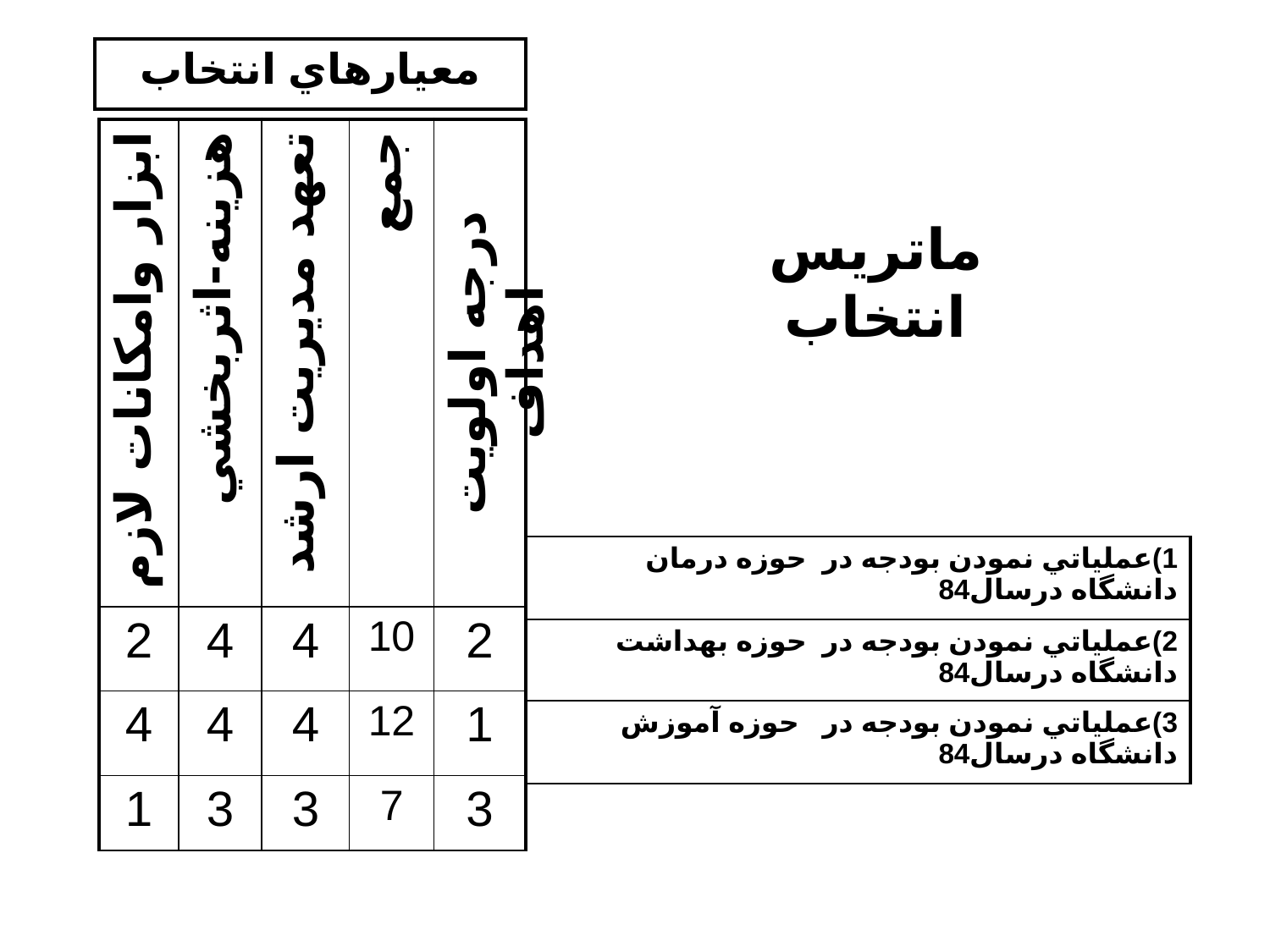

| معيارهاي انتخاب |
| --- |
| ابزار وامکانات لازم | هزينه-اثربخشي | تعهد مديريت ارشد | جمع | درجه اولويت اهداف |
| --- | --- | --- | --- | --- |
| 2 | 4 | 4 | 10 | 2 |
| 4 | 4 | 4 | 12 | 1 |
| 1 | 3 | 3 | 7 | 3 |
ماتريس انتخاب
| 1)عملياتي نمودن بودجه در حوزه درمان دانشگاه درسال84 |
| --- |
| 2)عملياتي نمودن بودجه در حوزه بهداشت دانشگاه درسال84 |
| 3)عملياتي نمودن بودجه در حوزه آموزش دانشگاه درسال84 |